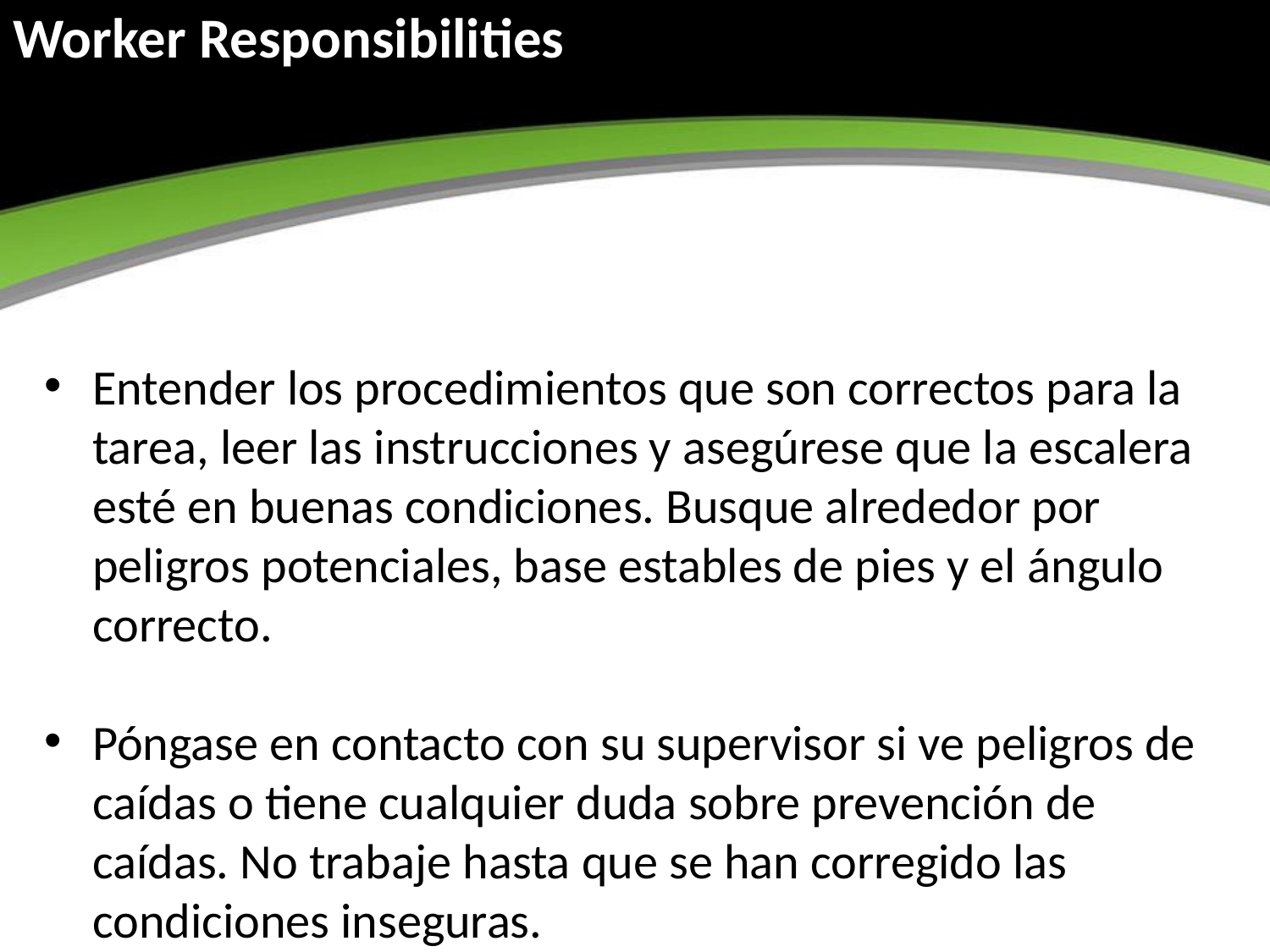

# Worker Responsibilities
Entender los procedimientos que son correctos para la tarea, leer las instrucciones y asegúrese que la escalera esté en buenas condiciones. Busque alrededor por peligros potenciales, base estables de pies y el ángulo correcto.

Póngase en contacto con su supervisor si ve peligros de caídas o tiene cualquier duda sobre prevención de caídas. No trabaje hasta que se han corregido las condiciones inseguras.